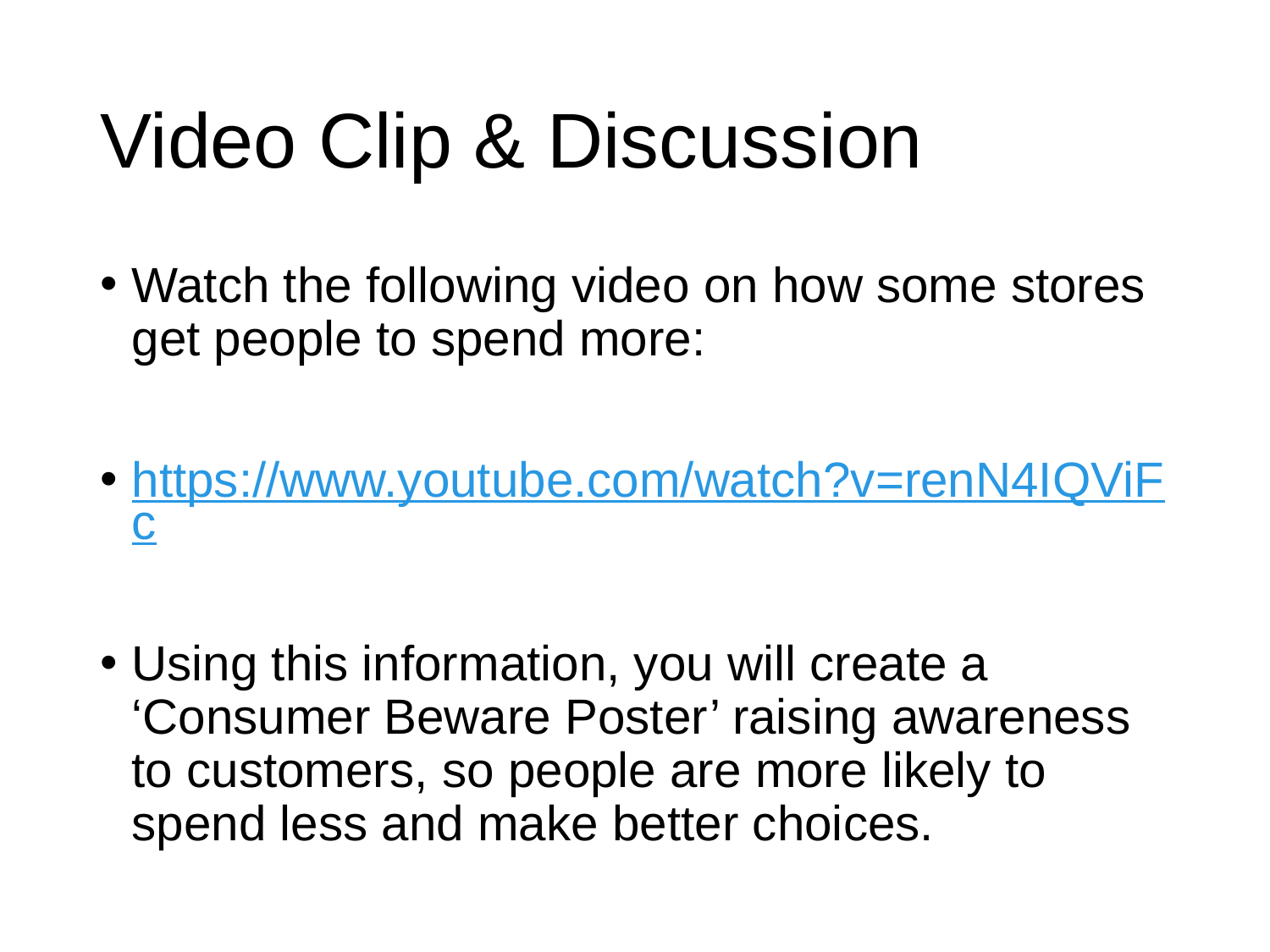

# Video Clip & Discussion
Watch the following video on how some stores get people to spend more:

https://www.youtube.com/watch?v=renN4IQViFc

Using this information, you will create a ‘Consumer Beware Poster’ raising awareness to customers, so people are more likely to spend less and make better choices.